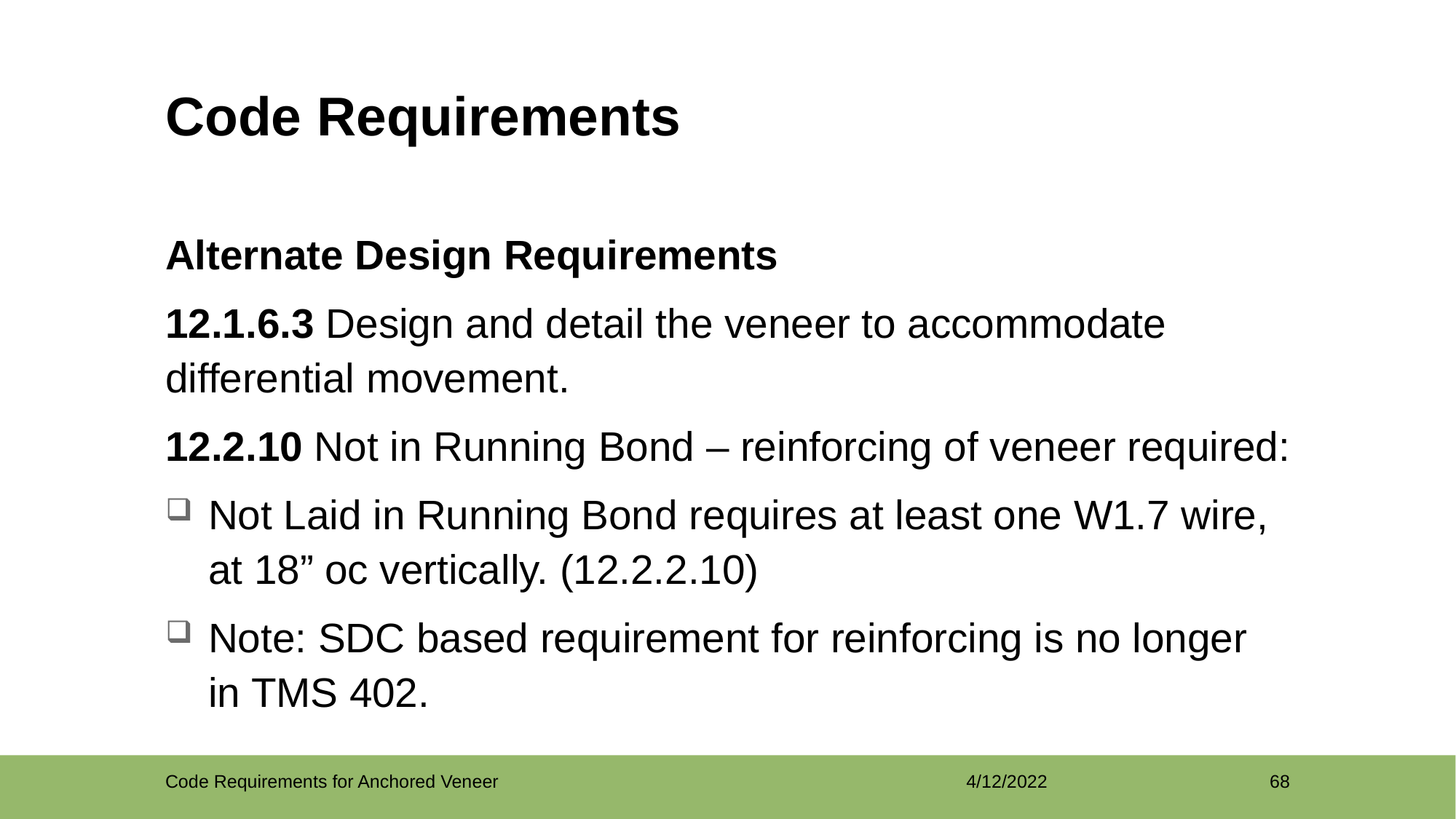

# Code Requirements
Alternate Design Requirements
12.1.6.3 Design and detail the veneer to accommodate differential movement.
12.2.10 Not in Running Bond – reinforcing of veneer required:
Not Laid in Running Bond requires at least one W1.7 wire, at 18” oc vertically. (12.2.2.10)
Note: SDC based requirement for reinforcing is no longer in TMS 402.

Code Requirements for Anchored Veneer
4/12/2022
68